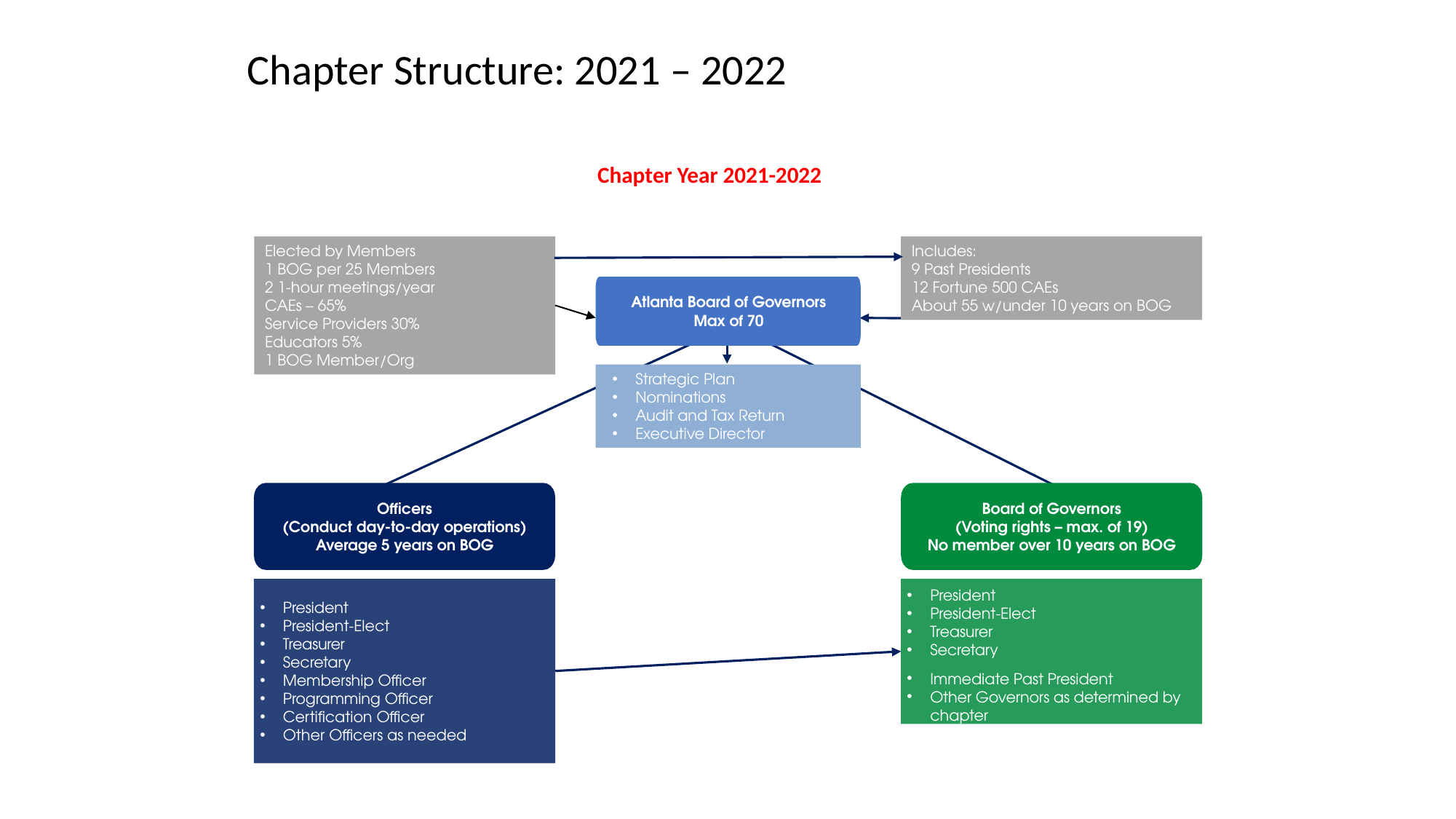

# Chapter Structure: 2021 – 2022
Chapter Year 2021-2022
Includes:
9 Past Presidents
12 Fortune 500 CAEs
About 55 w/under 10 years on BOG
Elected by Members
1 BOG per 25 Members
2 1-hour meetings/year
CAEs – 65%
Service Providers 30%
Educators 5%
1 BOG Member/Org

Atlanta Board of Governors
Max of 70
Strategic Plan
Nominations
Audit and Tax Return
Executive Director
Officers
(Conduct day-to-day operations)
Average 5 years on BOG
Board of Governors
(Voting rights – max. of 19)
No member over 10 years on BOG
President
President-Elect
Treasurer
Secretary
Membership Officer
Programming Officer
Certification Officer
Other Officers as needed
President
President-Elect
Treasurer
Secretary
Immediate Past President
Other Governors as determined by chapter